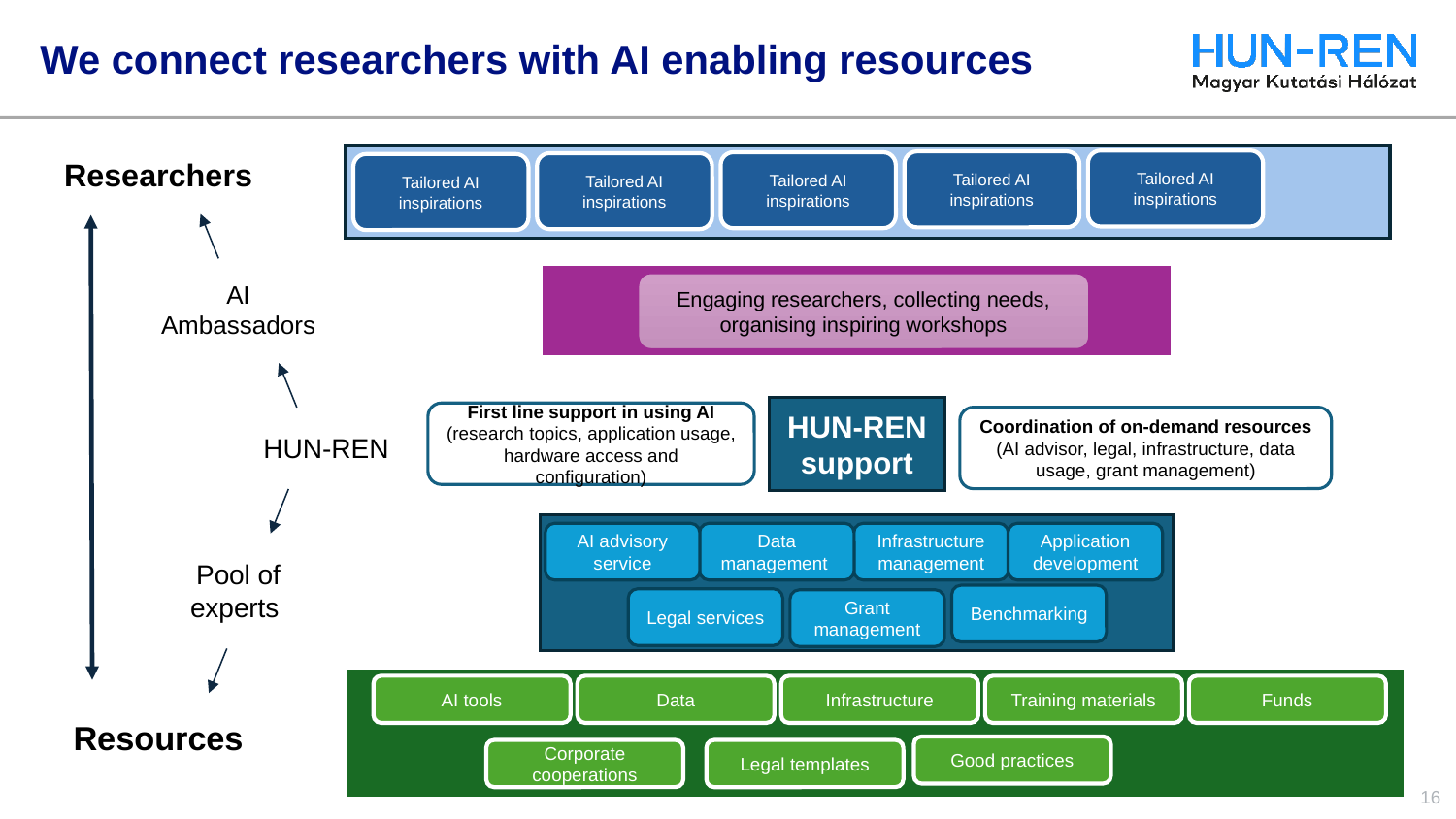

# We connect researchers with AI enabling resources

Researchers
Tailored AI inspirations
Tailored AI inspirations
Tailored AI inspirations
Tailored AI inspirations
Tailored AI inspirations

AI Ambassadors
Engaging researchers, collecting needs, organising inspiring workshops
HUN-REN
support
First line support in using AI (research topics, application usage, hardware access and configuration)
Coordination of on-demand resources
(AI advisor, legal, infrastructure, data usage, grant management)
HUN-REN

AI advisory service
Data management
Infrastructure management
Application development
Pool of experts
Benchmarking
Legal services
Grant management

AI tools
Data
Infrastructure
Training materials
Funds
Resources
Good practices
Legal templates
Corporate cooperations
16